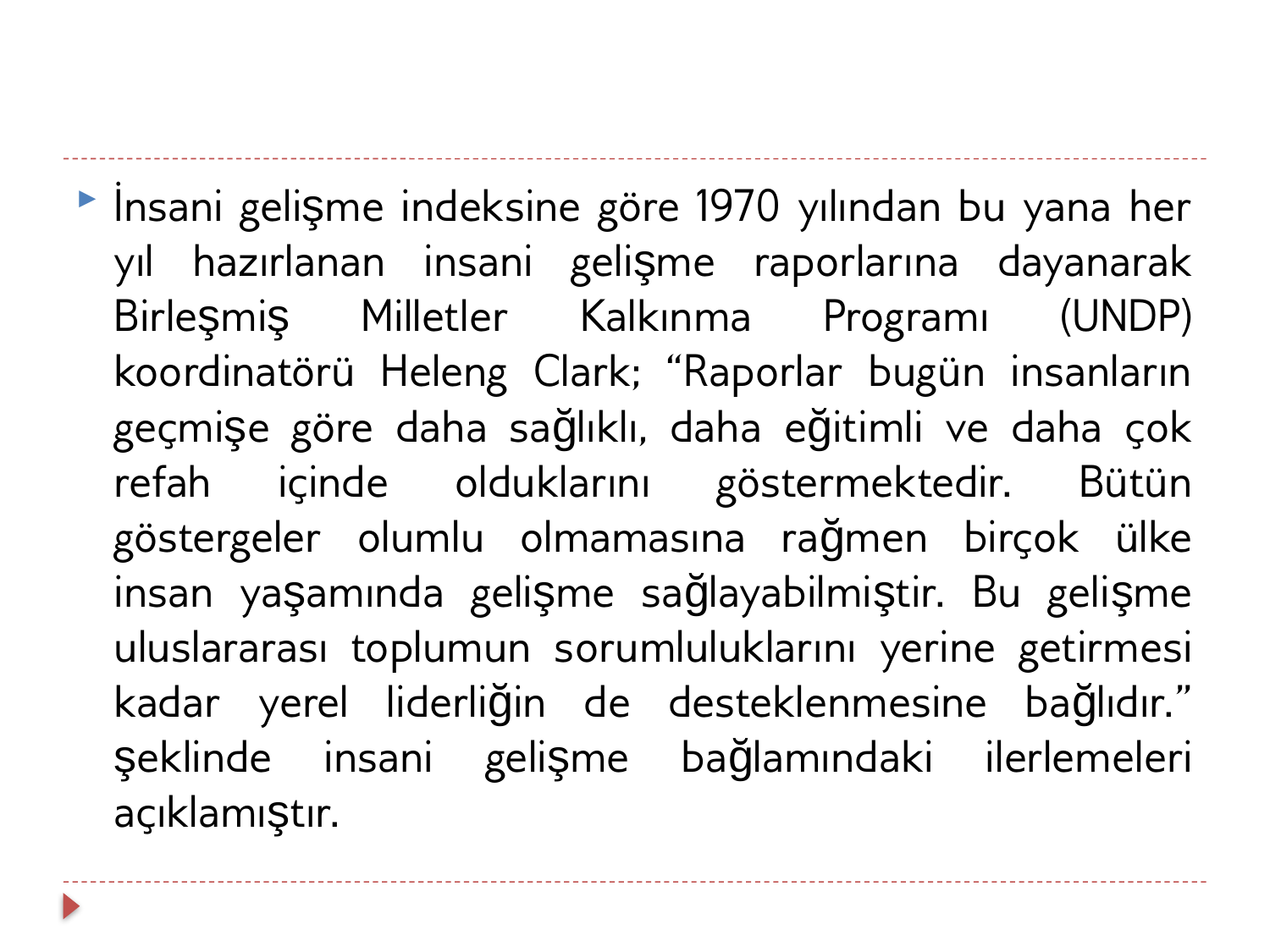

İnsani gelişme indeksine göre 1970 yılından bu yana her yıl hazırlanan insani gelişme raporlarına dayanarak Birleşmiş Milletler Kalkınma Programı (UNDP) koordinatörü Heleng Clark; “Raporlar bugün insanların geçmişe göre daha sağlıklı, daha eğitimli ve daha çok refah içinde olduklarını göstermektedir. Bütün göstergeler olumlu olmamasına rağmen birçok ülke insan yaşamında gelişme sağlayabilmiştir. Bu gelişme uluslararası toplumun sorumluluklarını yerine getirmesi kadar yerel liderliğin de desteklenmesine bağlıdır.” şeklinde insani gelişme bağlamındaki ilerlemeleri açıklamıştır.